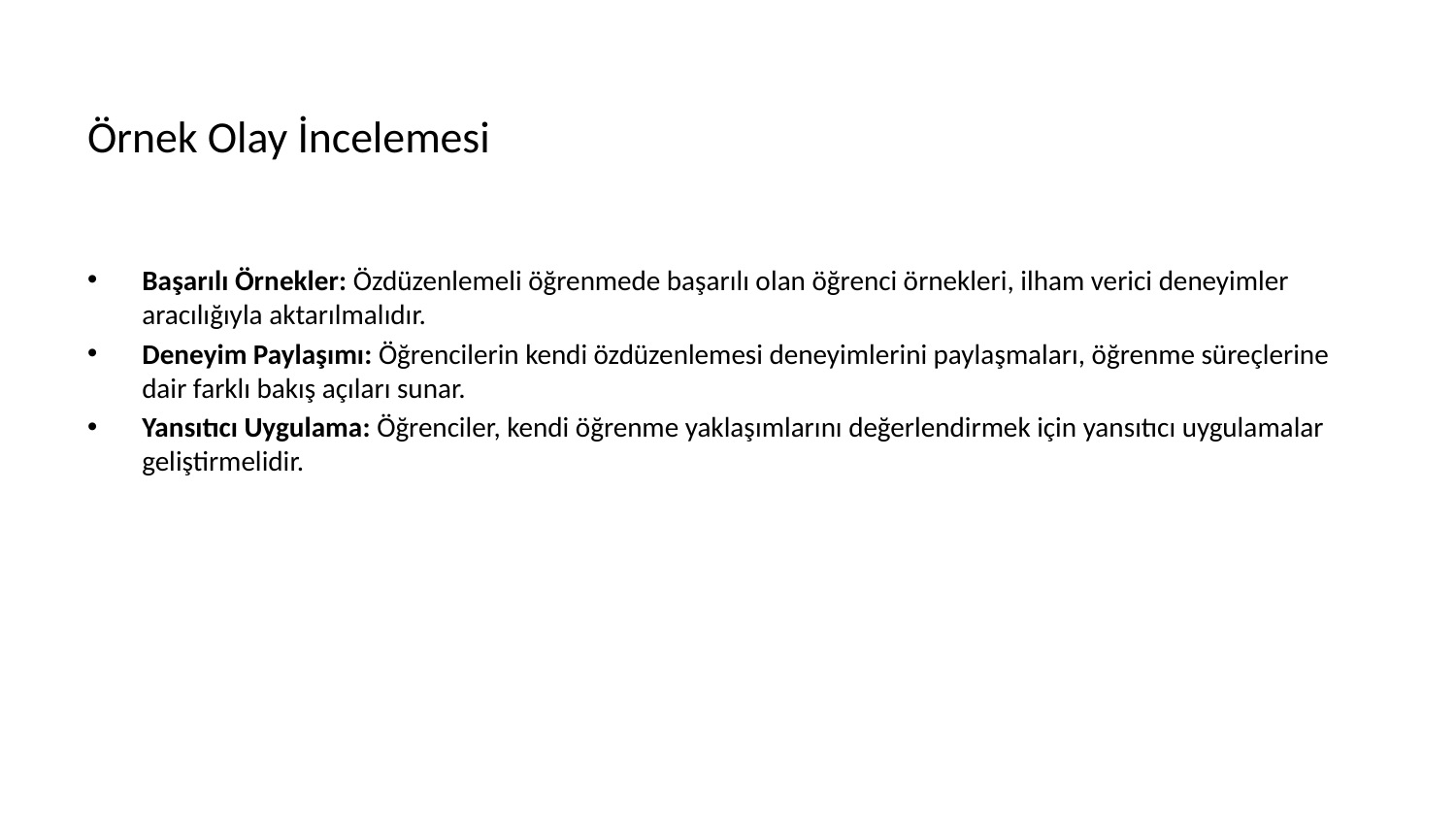

# Örnek Olay İncelemesi
Başarılı Örnekler: Özdüzenlemeli öğrenmede başarılı olan öğrenci örnekleri, ilham verici deneyimler aracılığıyla aktarılmalıdır.
Deneyim Paylaşımı: Öğrencilerin kendi özdüzenlemesi deneyimlerini paylaşmaları, öğrenme süreçlerine dair farklı bakış açıları sunar.
Yansıtıcı Uygulama: Öğrenciler, kendi öğrenme yaklaşımlarını değerlendirmek için yansıtıcı uygulamalar geliştirmelidir.